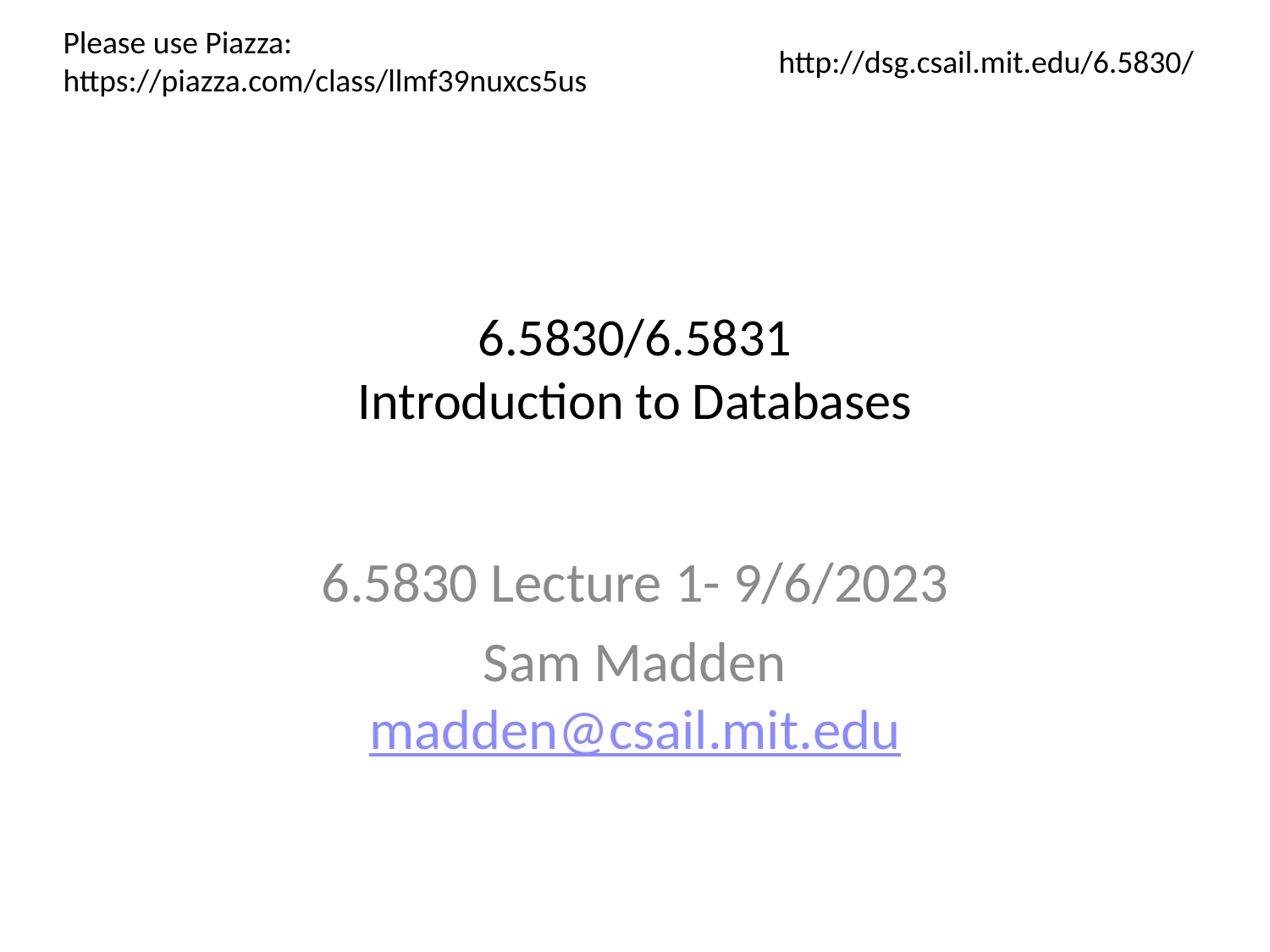

Please use Piazza:
https://piazza.com/class/llmf39nuxcs5us
http://dsg.csail.mit.edu/6.5830/
# 6.5830/6.5831 Introduction to Databases
6.5830 Lecture 1- 9/6/2023
Sam Madden
madden@csail.mit.edu